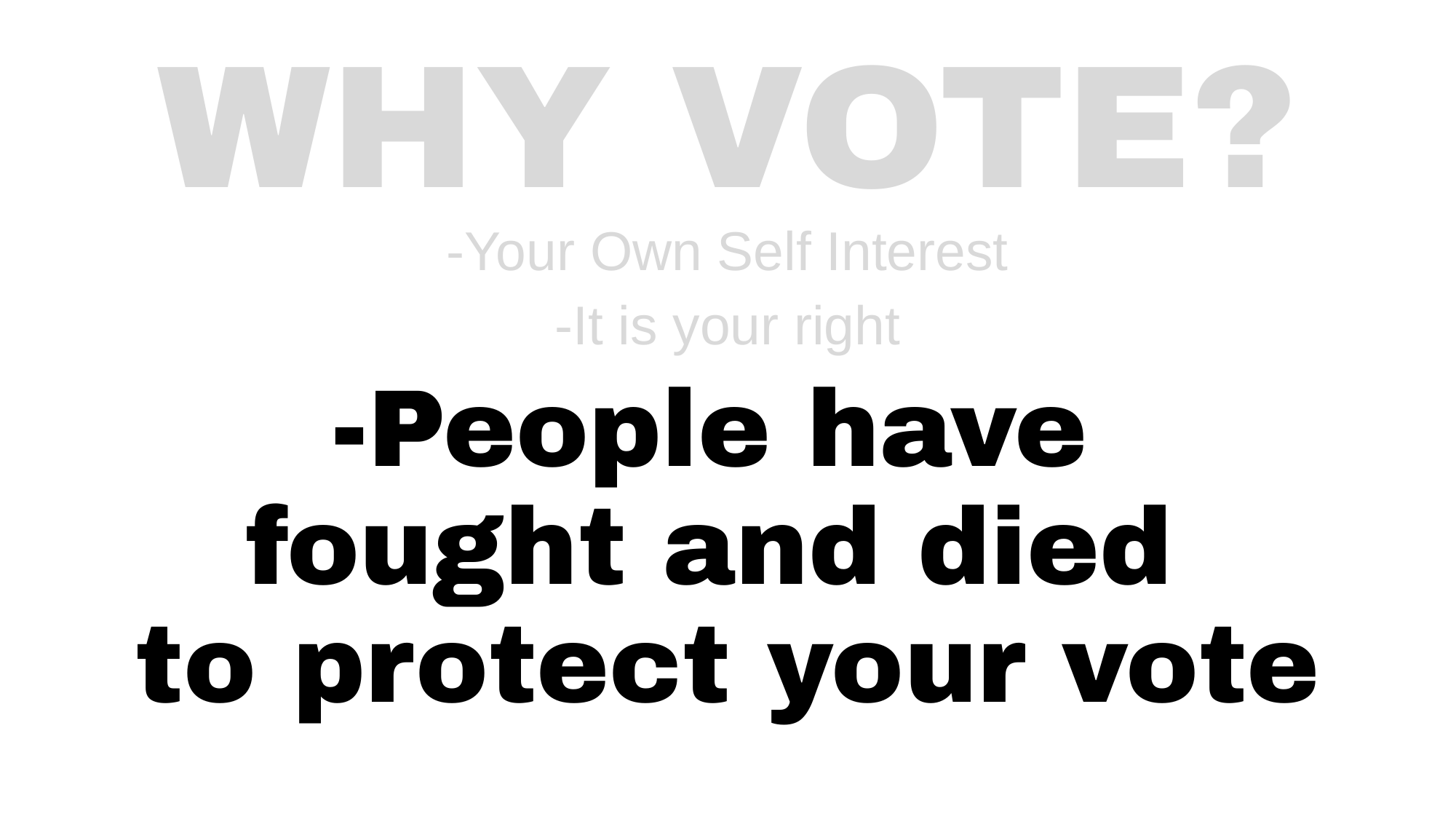

# WHY VOTE?
-Your Own Self Interest
-It is your right
-People have
fought and died
to protect your vote